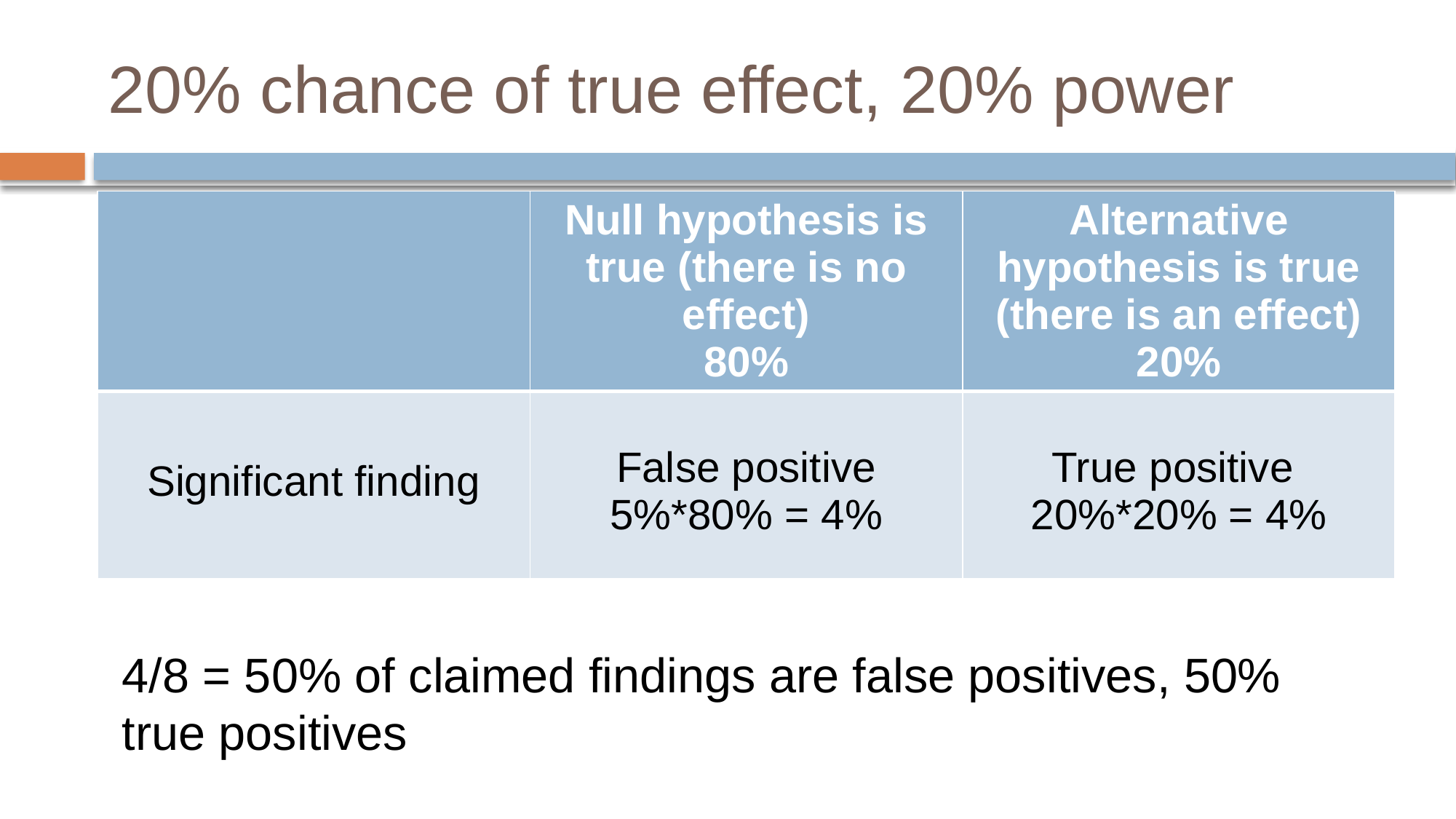

# 20% chance of true effect, 20% power
|  | Null hypothesis is true (there is no effect) 80% | Alternative hypothesis is true (there is an effect) 20% |
| --- | --- | --- |
| Significant finding | False positive 5%\*80% = 4% | True positive 20%\*20% = 4% |
4/8 = 50% of claimed findings are false positives, 50% true positives